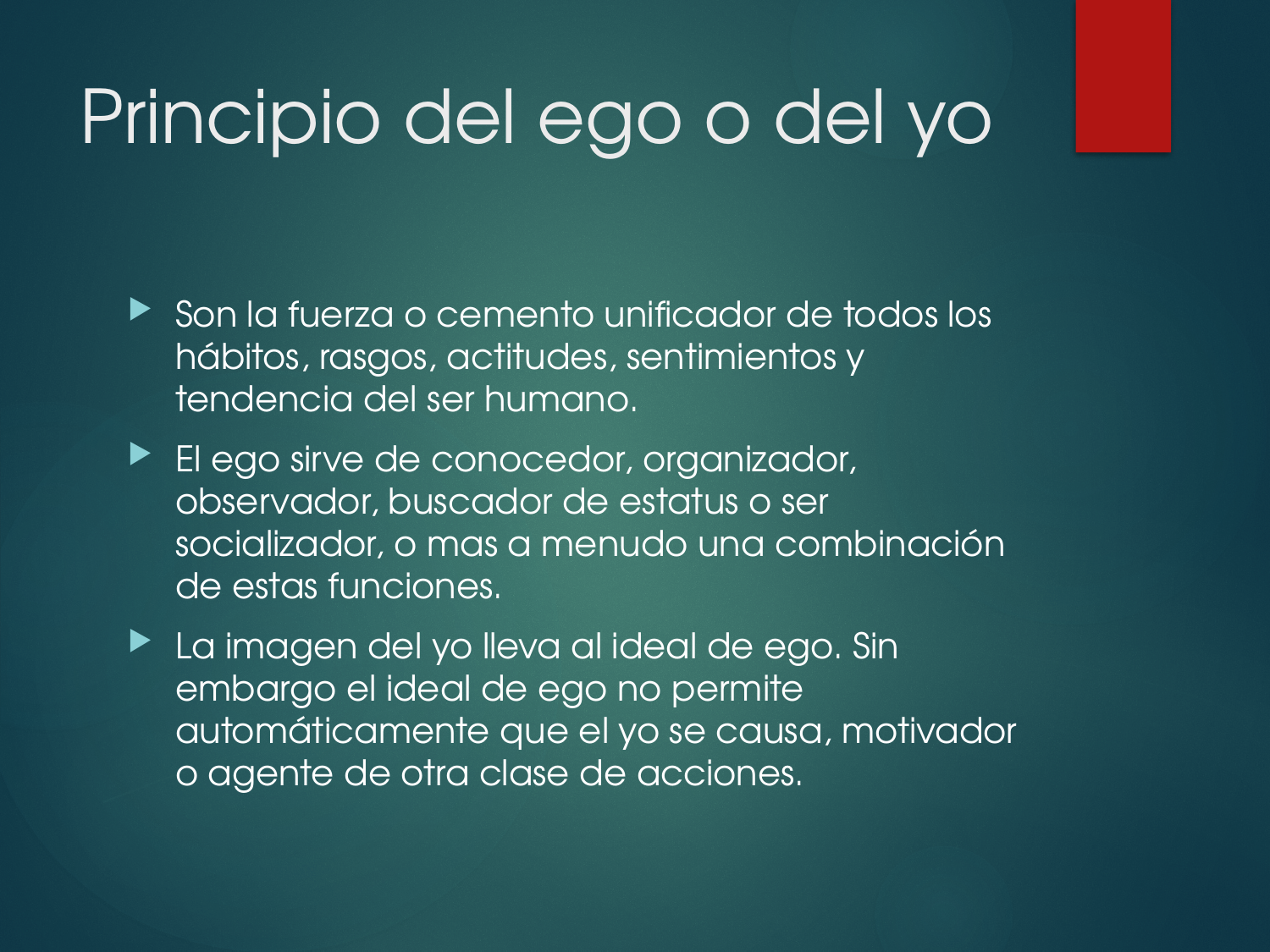

# Principio del ego o del yo
Son la fuerza o cemento unificador de todos los hábitos, rasgos, actitudes, sentimientos y tendencia del ser humano.
El ego sirve de conocedor, organizador, observador, buscador de estatus o ser socializador, o mas a menudo una combinación de estas funciones.
La imagen del yo lleva al ideal de ego. Sin embargo el ideal de ego no permite automáticamente que el yo se causa, motivador  o agente de otra clase de acciones.